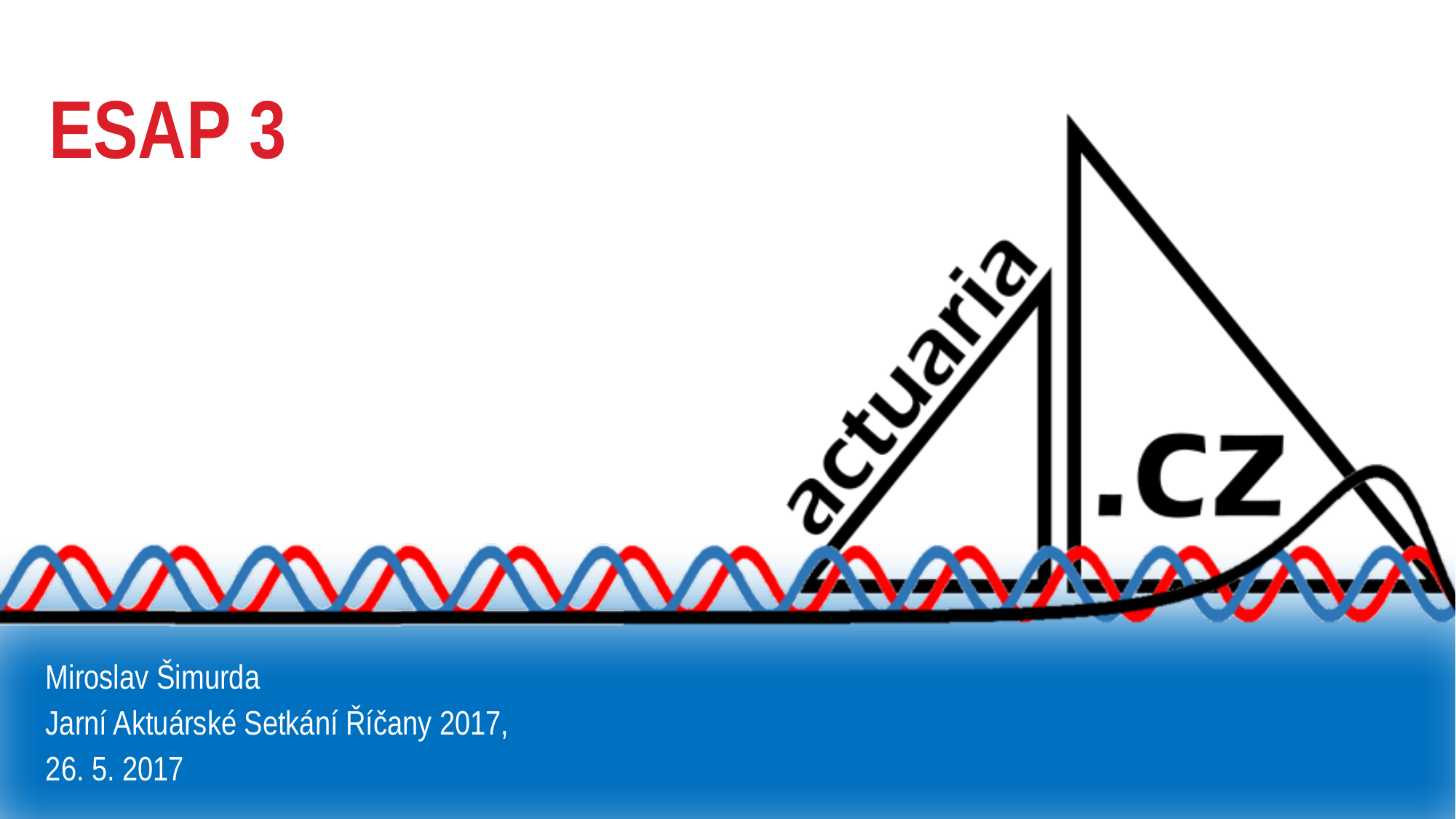

# ESAP 3
Miroslav Šimurda
Jarní Aktuárské Setkání Říčany 2017,
26. 5. 2017